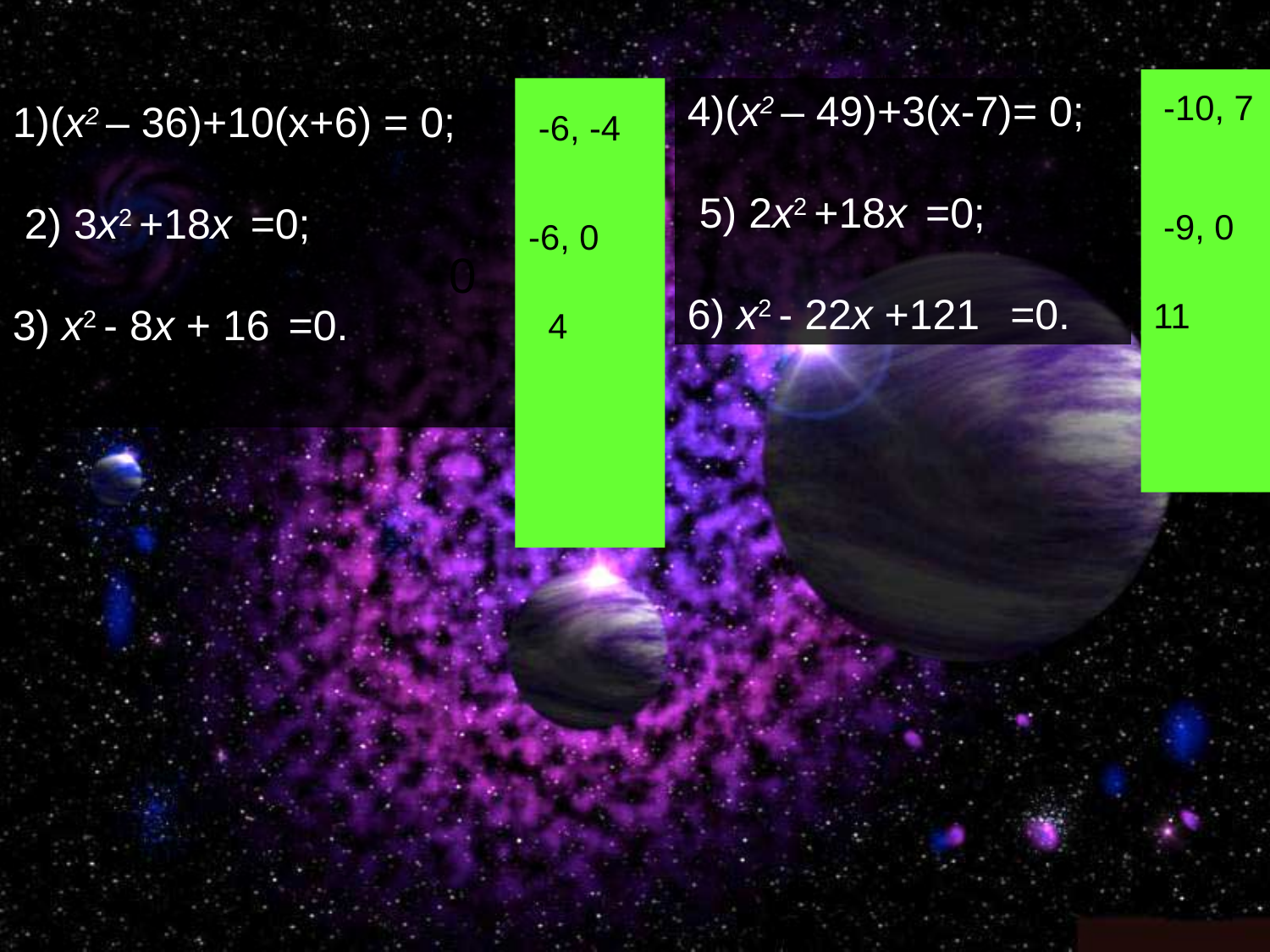

4)(x2 – 49)+3(х-7)= 0;

 5) 2x2 +18x  =0;

6) x2 - 22x +121   =0.
-10, 7
1)(x2 – 36)+10(х+6) = 0;

 2) 3x2 +18x  =0;

3) x2 - 8x + 16  =0.

-6, -4

-9, 0
-6, 0
0

11
4